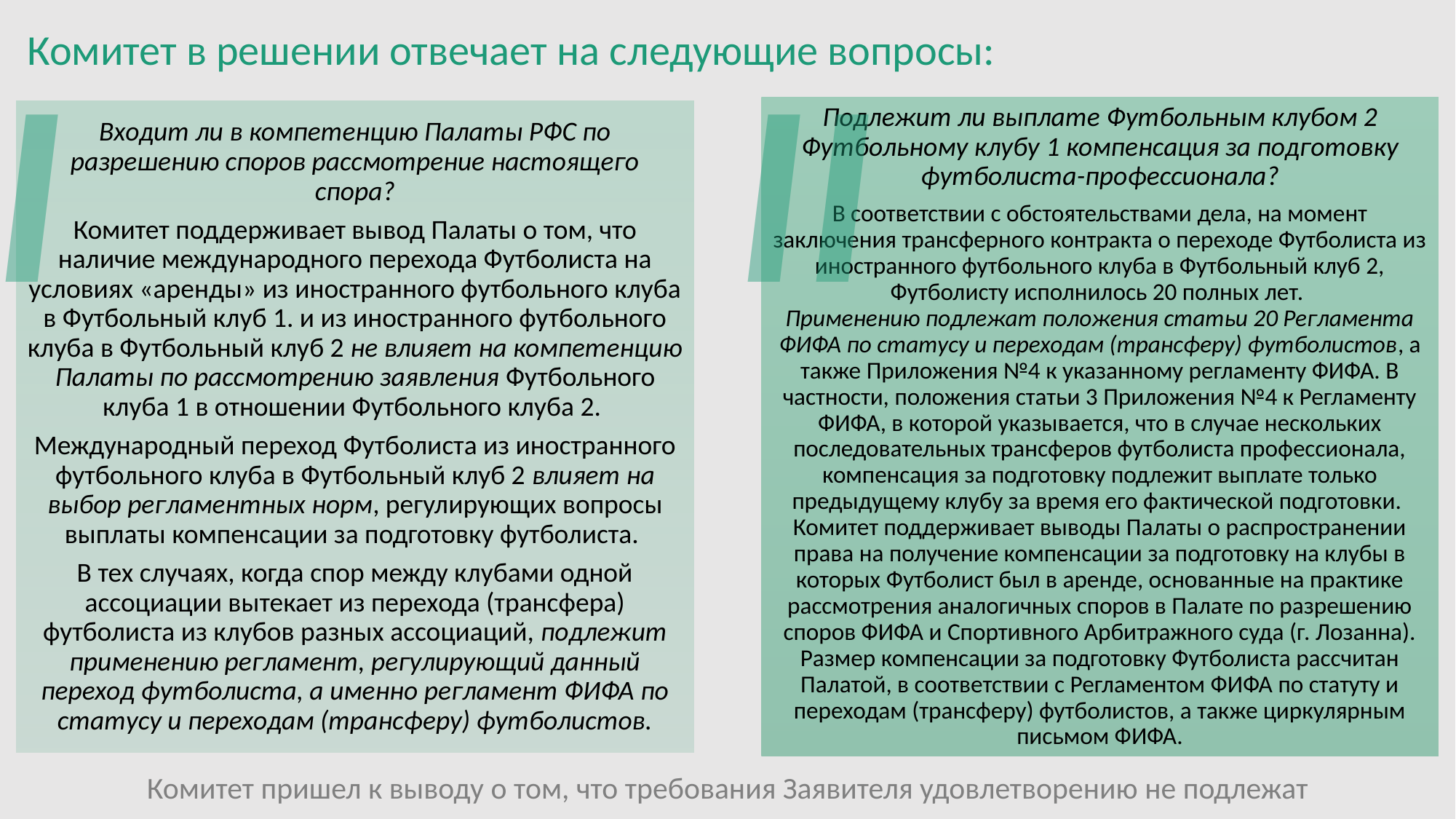

Комитет в решении отвечает на следующие вопросы:
I
II
Входит ли в компетенцию Палаты РФС по разрешению споров рассмотрение настоящего спора?
Комитет поддерживает вывод Палаты о том, что наличие международного перехода Футболиста на условиях «аренды» из иностранного футбольного клуба в Футбольный клуб 1. и из иностранного футбольного клуба в Футбольный клуб 2 не влияет на компетенцию Палаты по рассмотрению заявления Футбольного клуба 1 в отношении Футбольного клуба 2.
Международный переход Футболиста из иностранного футбольного клуба в Футбольный клуб 2 влияет на выбор регламентных норм, регулирующих вопросы выплаты компенсации за подготовку футболиста.
В тех случаях, когда спор между клубами одной ассоциации вытекает из перехода (трансфера) футболиста из клубов разных ассоциаций, подлежит применению регламент, регулирующий данный переход футболиста, а именно регламент ФИФА по статусу и переходам (трансферу) футболистов.
Подлежит ли выплате Футбольным клубом 2 Футбольному клубу 1 компенсация за подготовку футболиста-профессионала?
В соответствии с обстоятельствами дела, на момент заключения трансферного контракта о переходе Футболиста из иностранного футбольного клуба в Футбольный клуб 2, Футболисту исполнилось 20 полных лет.
Применению подлежат положения статьи 20 Регламента ФИФА по статусу и переходам (трансферу) футболистов, а также Приложения №4 к указанному регламенту ФИФА. В частности, положения статьи 3 Приложения №4 к Регламенту ФИФА, в которой указывается, что в случае нескольких последовательных трансферов футболиста профессионала, компенсация за подготовку подлежит выплате только предыдущему клубу за время его фактической подготовки.
Комитет поддерживает выводы Палаты о распространении права на получение компенсации за подготовку на клубы в которых Футболист был в аренде, основанные на практике рассмотрения аналогичных споров в Палате по разрешению споров ФИФА и Спортивного Арбитражного суда (г. Лозанна).
Размер компенсации за подготовку Футболиста рассчитан Палатой, в соответствии с Регламентом ФИФА по статуту и переходам (трансферу) футболистов, а также циркулярным письмом ФИФА.
Комитет пришел к выводу о том, что требования Заявителя удовлетворению не подлежат